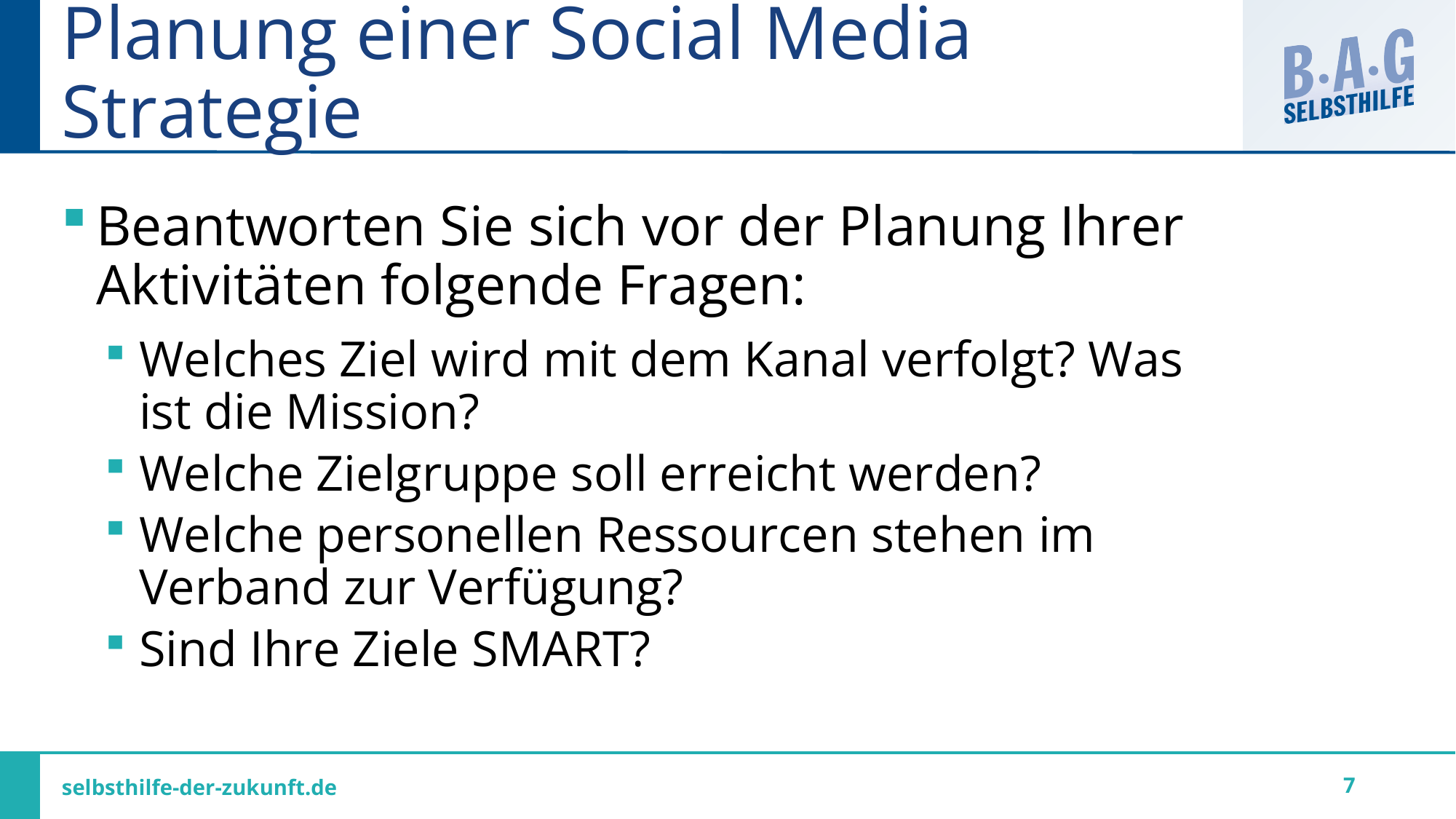

# Planung einer Social Media Strategie
Beantworten Sie sich vor der Planung Ihrer Aktivitäten folgende Fragen:
Welches Ziel wird mit dem Kanal verfolgt? Was ist die Mission?
Welche Zielgruppe soll erreicht werden?
Welche personellen Ressourcen stehen im Verband zur Verfügung?
Sind Ihre Ziele SMART?
7
selbsthilfe-der-zukunft.de